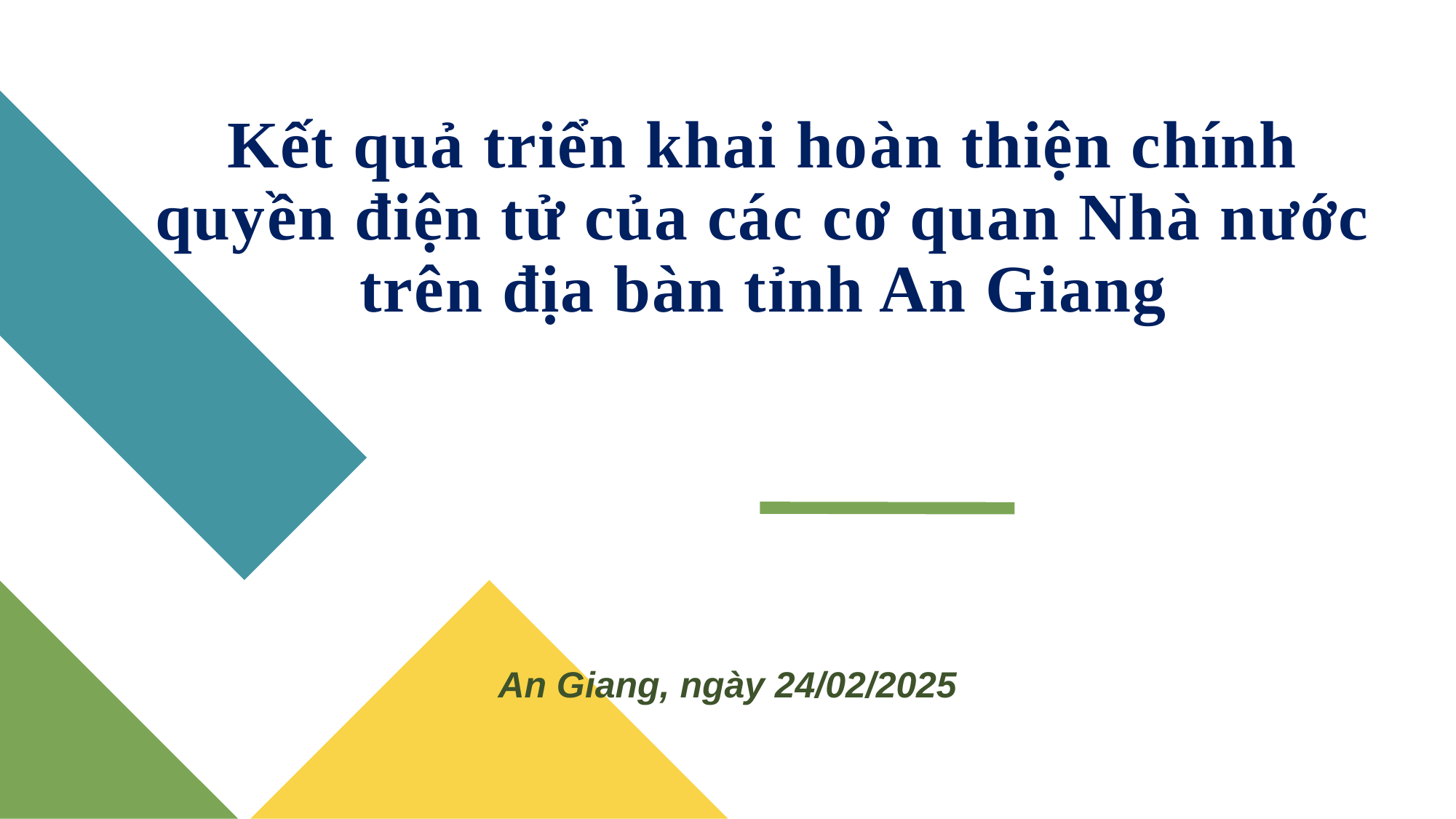

# Kết quả triển khai hoàn thiện chính quyền điện tử của các cơ quan Nhà nước trên địa bàn tỉnh An Giang
An Giang, ngày 24/02/2025